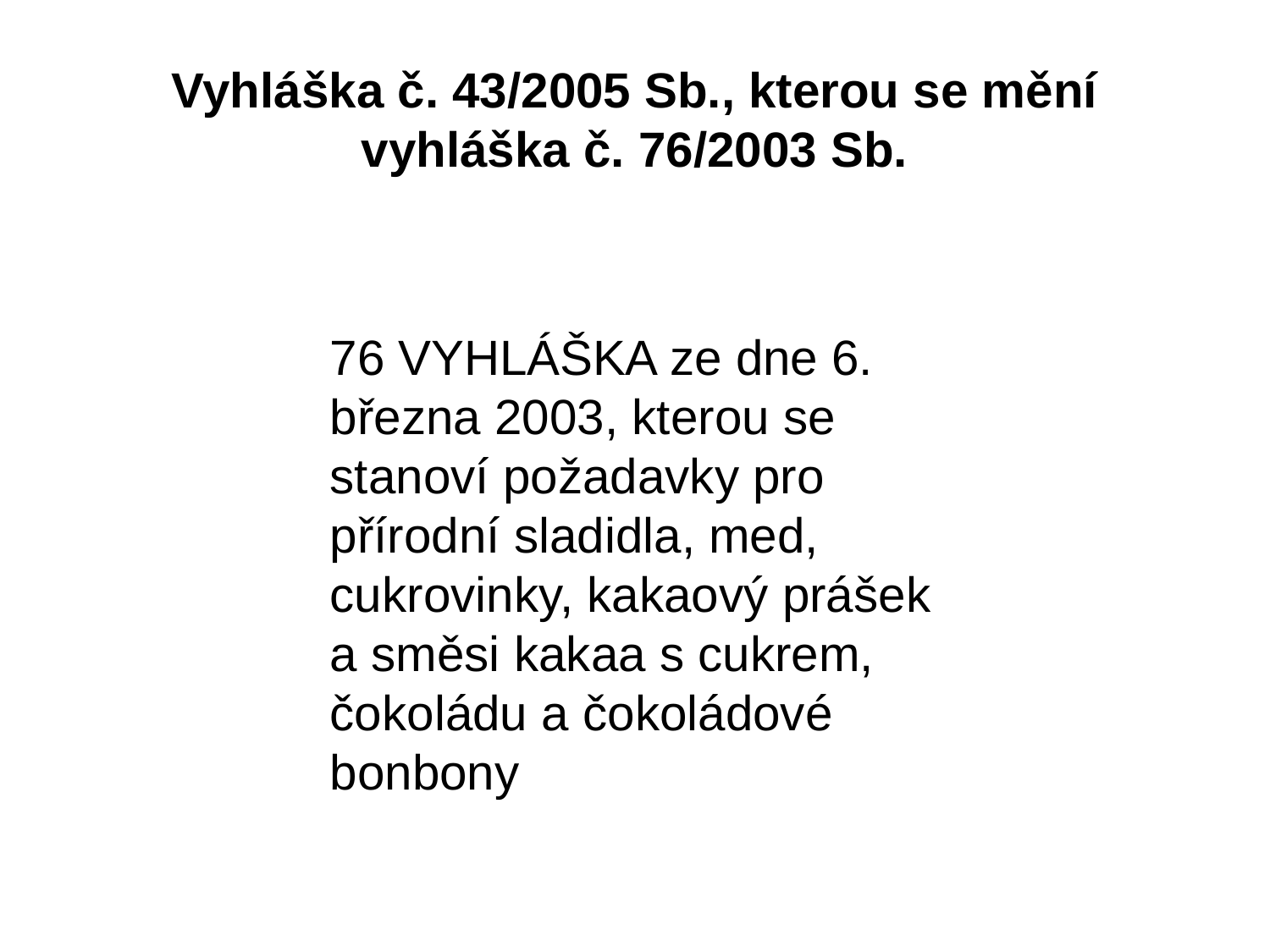

# Vyhláška č. 43/2005 Sb., kterou se mění vyhláška č. 76/2003 Sb.

76 VYHLÁŠKA ze dne 6. března 2003, kterou se stanoví požadavky pro přírodní sladidla, med, cukrovinky, kakaový prášek a směsi kakaa s cukrem, čokoládu a čokoládové bonbony